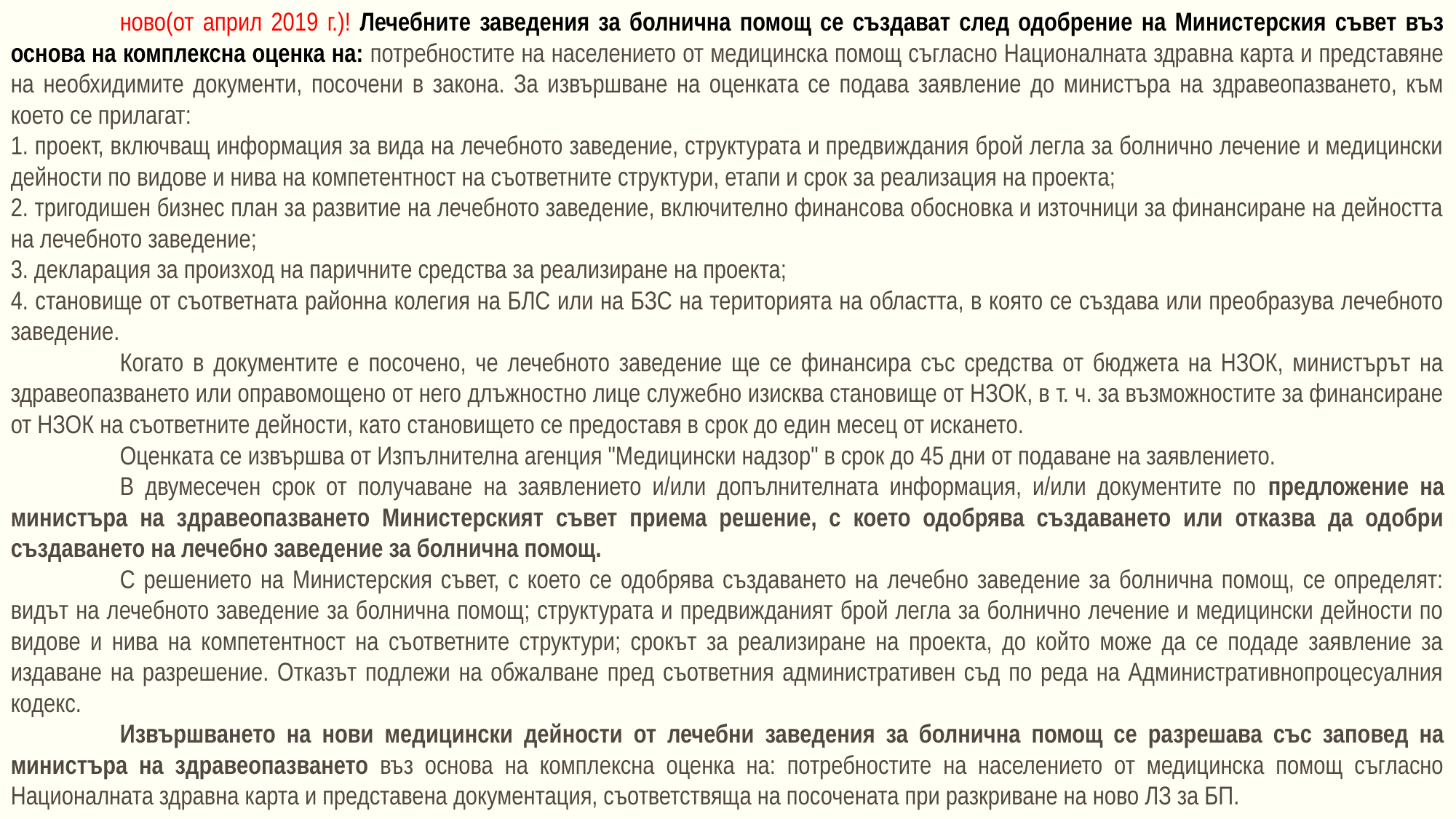

ново(от април 2019 г.)! Лечебните заведения за болнична помощ се създават след одобрение на Министерския съвет въз основа на комплексна оценка на: потребностите на населението от медицинска помощ съгласно Националната здравна карта и представяне на необхидимите документи, посочени в закона. За извършване на оценката се подава заявление до министъра на здравеопазването, към което се прилагат:
1. проект, включващ информация за вида на лечебното заведение, структурата и предвиждания брой легла за болнично лечение и медицински дейности по видове и нива на компетентност на съответните структури, етапи и срок за реализация на проекта;
2. тригодишен бизнес план за развитие на лечебното заведение, включително финансова обосновка и източници за финансиране на дейността на лечебното заведение;
3. декларация за произход на паричните средства за реализиране на проекта;
4. становище от съответната районна колегия на БЛС или на БЗС на територията на областта, в която се създава или преобразува лечебното заведение.
	Когато в документите е посочено, че лечебното заведение ще се финансира със средства от бюджета на НЗОК, министърът на здравеопазването или оправомощено от него длъжностно лице служебно изисква становище от НЗОК, в т. ч. за възможностите за финансиране от НЗОК на съответните дейности, като становището се предоставя в срок до един месец от искането.
	Оценката се извършва от Изпълнителна агенция "Медицински надзор" в срок до 45 дни от подаване на заявлението.
	В двумесечен срок от получаване на заявлението и/или допълнителната информация, и/или документите по предложение на министъра на здравеопазването Министерският съвет приема решение, с което одобрява създаването или отказва да одобри създаването на лечебно заведение за болнична помощ.
	С решението на Министерския съвет, с което се одобрява създаването на лечебно заведение за болнична помощ, се определят: видът на лечебното заведение за болнична помощ; структурата и предвижданият брой легла за болнично лечение и медицински дейности по видове и нива на компетентност на съответните структури; срокът за реализиране на проекта, до който може да се подаде заявление за издаване на разрешение. Отказът подлежи на обжалване пред съответния административен съд по реда на Административнопроцесуалния кодекс.
	Извършването на нови медицински дейности от лечебни заведения за болнична помощ се разрешава със заповед на министъра на здравеопазването въз основа на комплексна оценка на: потребностите на населението от медицинска помощ съгласно Националната здравна карта и представена документация, съответствяща на посочената при разкриване на ново ЛЗ за БП.